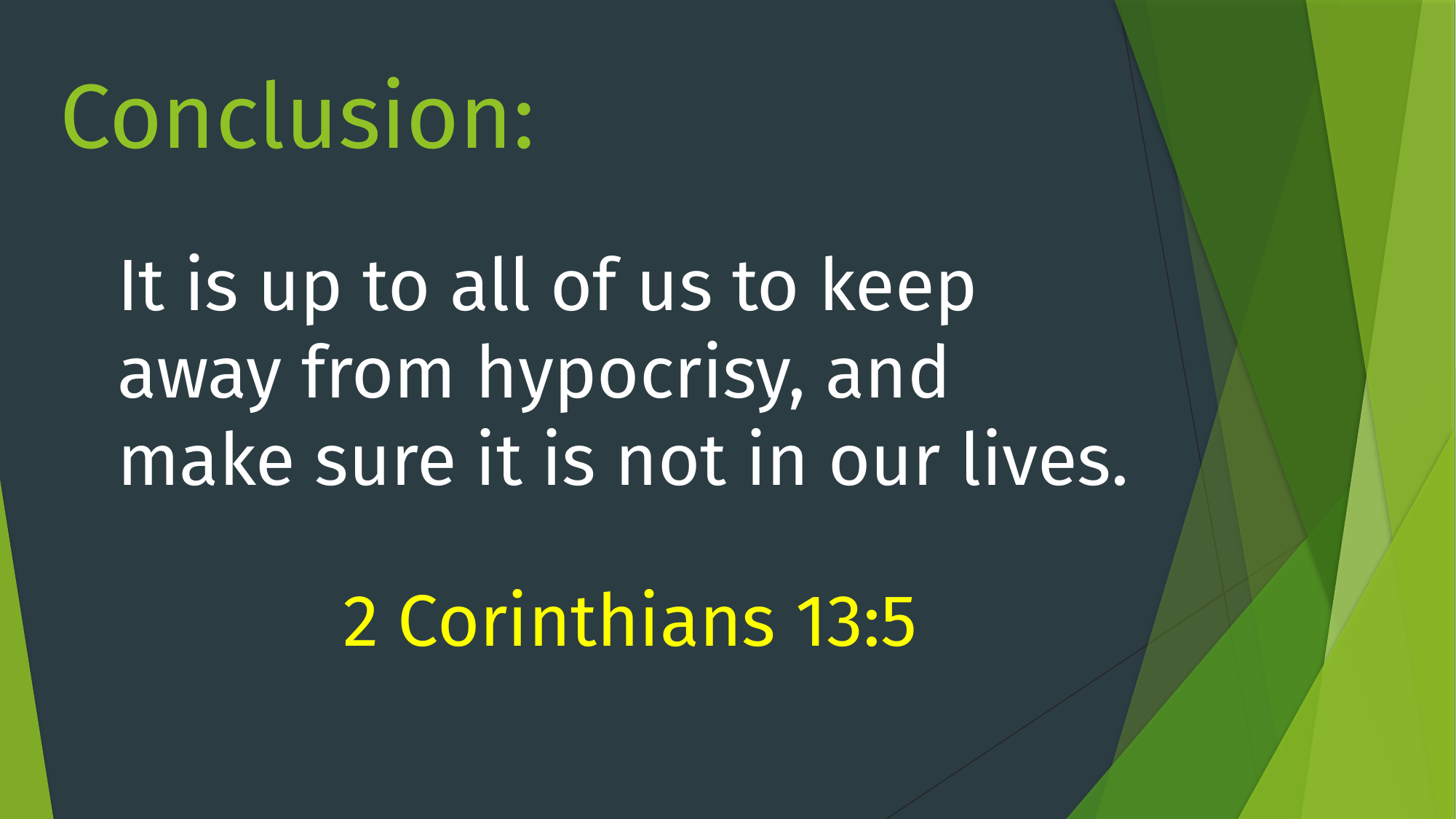

# Conclusion:
It is up to all of us to keep away from hypocrisy, and make sure it is not in our lives.

2 Corinthians 13:5